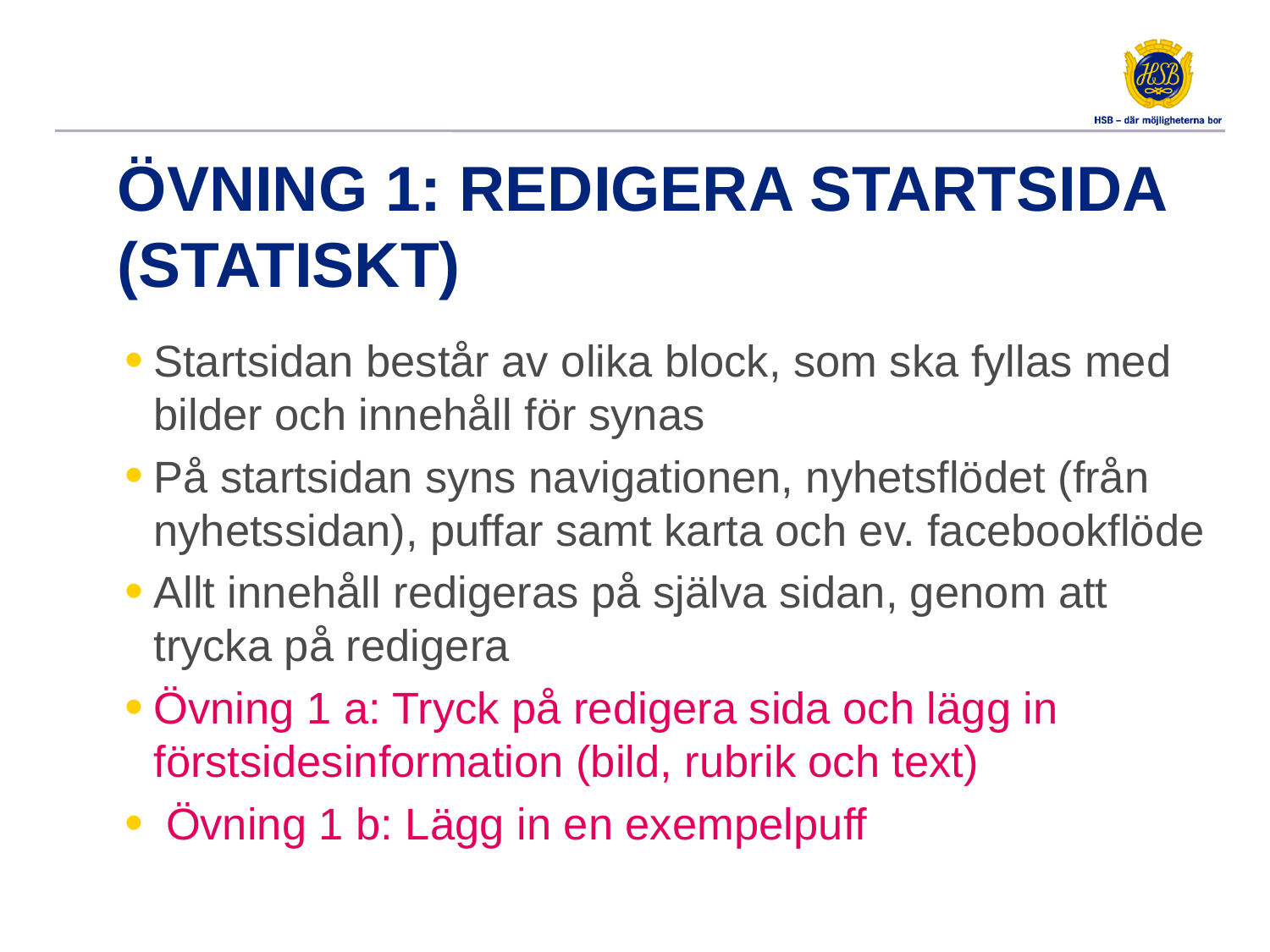

# ÖVNING 1: REDIGERA STARTSIDA (STATISKT)
Startsidan består av olika block, som ska fyllas med bilder och innehåll för synas
På startsidan syns navigationen, nyhetsflödet (från nyhetssidan), puffar samt karta och ev. facebookflöde
Allt innehåll redigeras på själva sidan, genom att trycka på redigera
Övning 1 a: Tryck på redigera sida och lägg in förstsidesinformation (bild, rubrik och text)
 Övning 1 b: Lägg in en exempelpuff